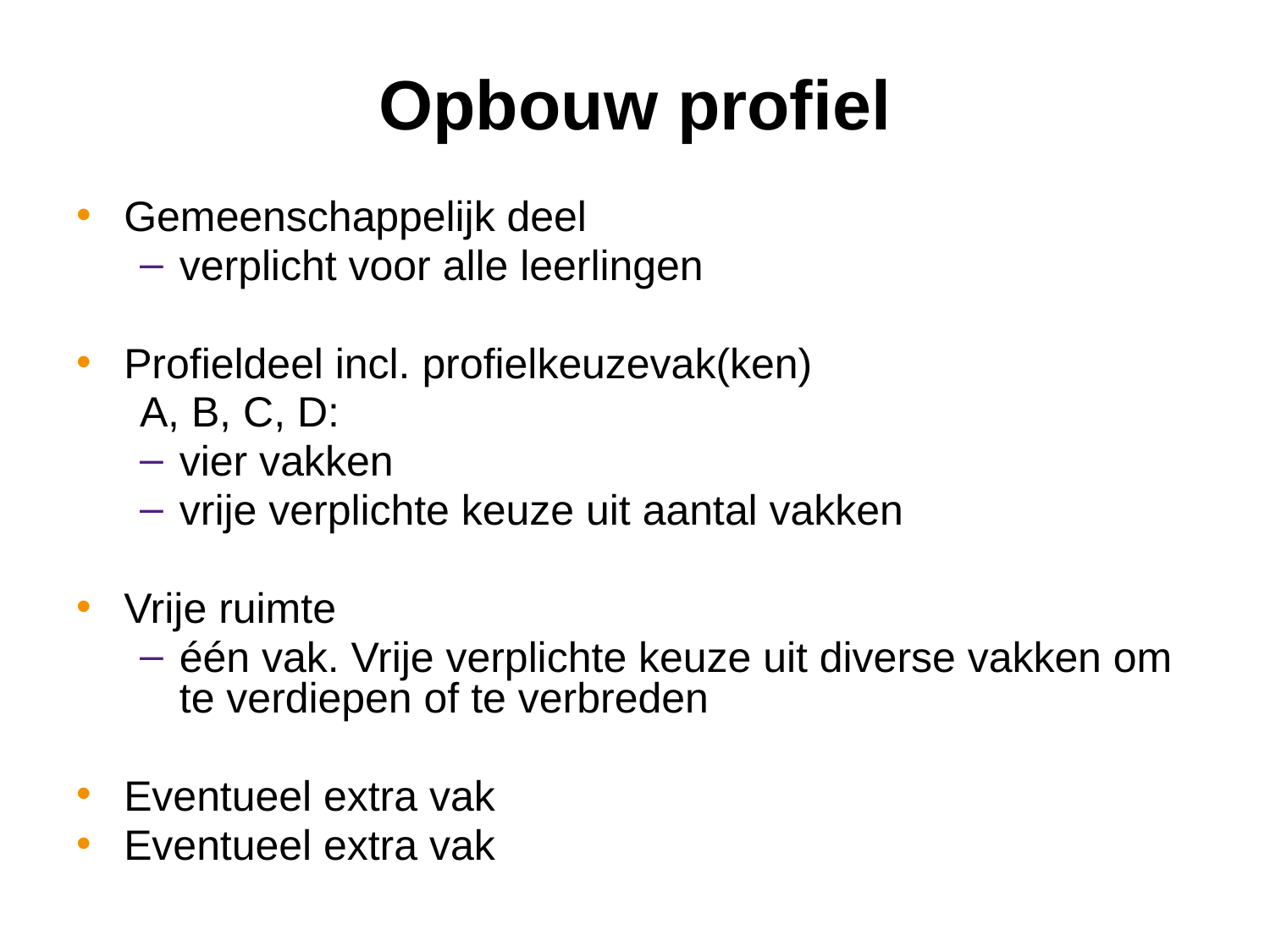

# Opbouw profiel
Gemeenschappelijk deel
verplicht voor alle leerlingen

Profieldeel incl. profielkeuzevak(ken)
A, B, C, D:
vier vakken
vrije verplichte keuze uit aantal vakken

Vrije ruimte
één vak. Vrije verplichte keuze uit diverse vakken om te verdiepen of te verbreden

Eventueel extra vak
Eventueel extra vak